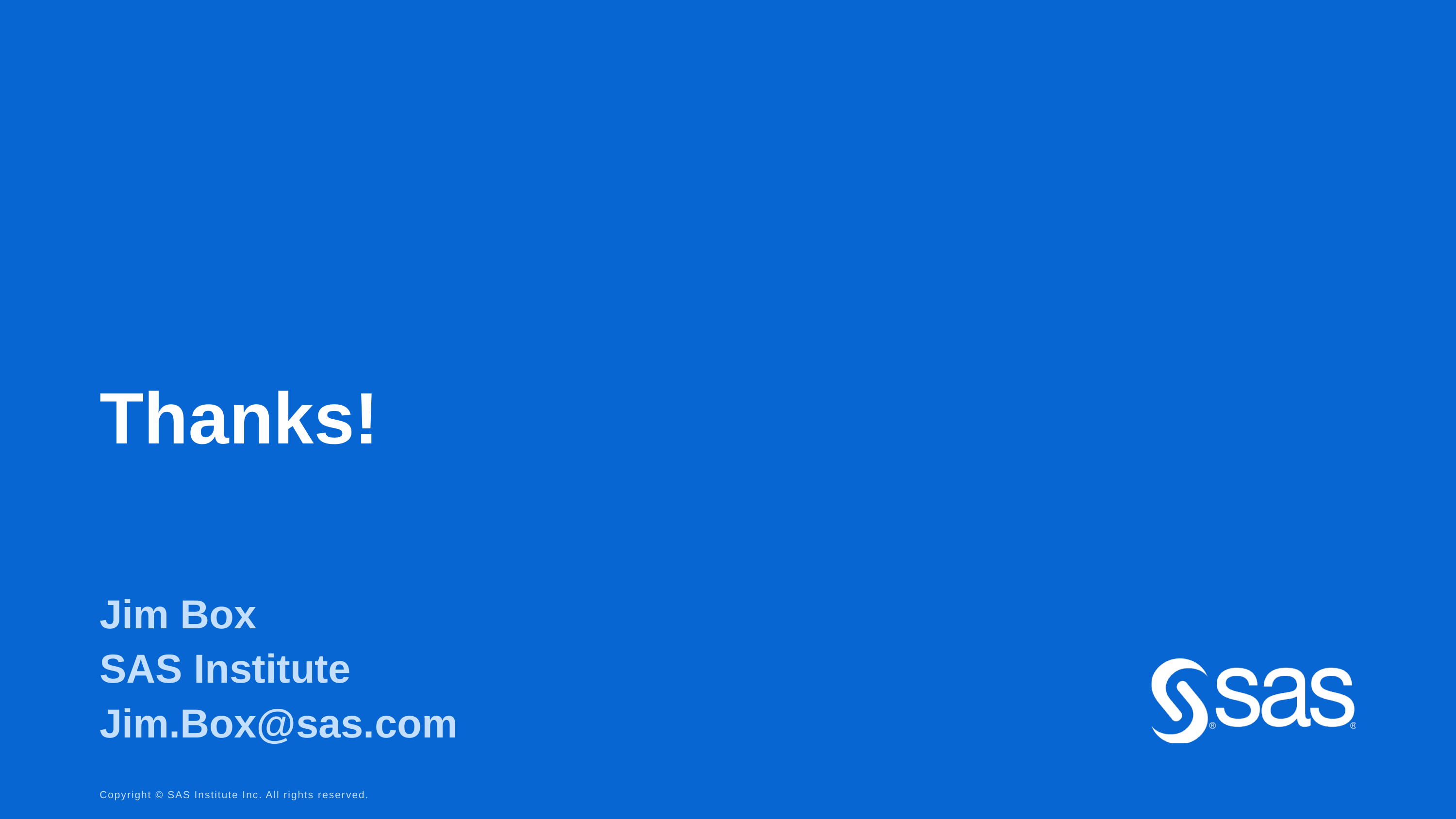

# Thanks!
Jim Box
SAS Institute
Jim.Box@sas.com